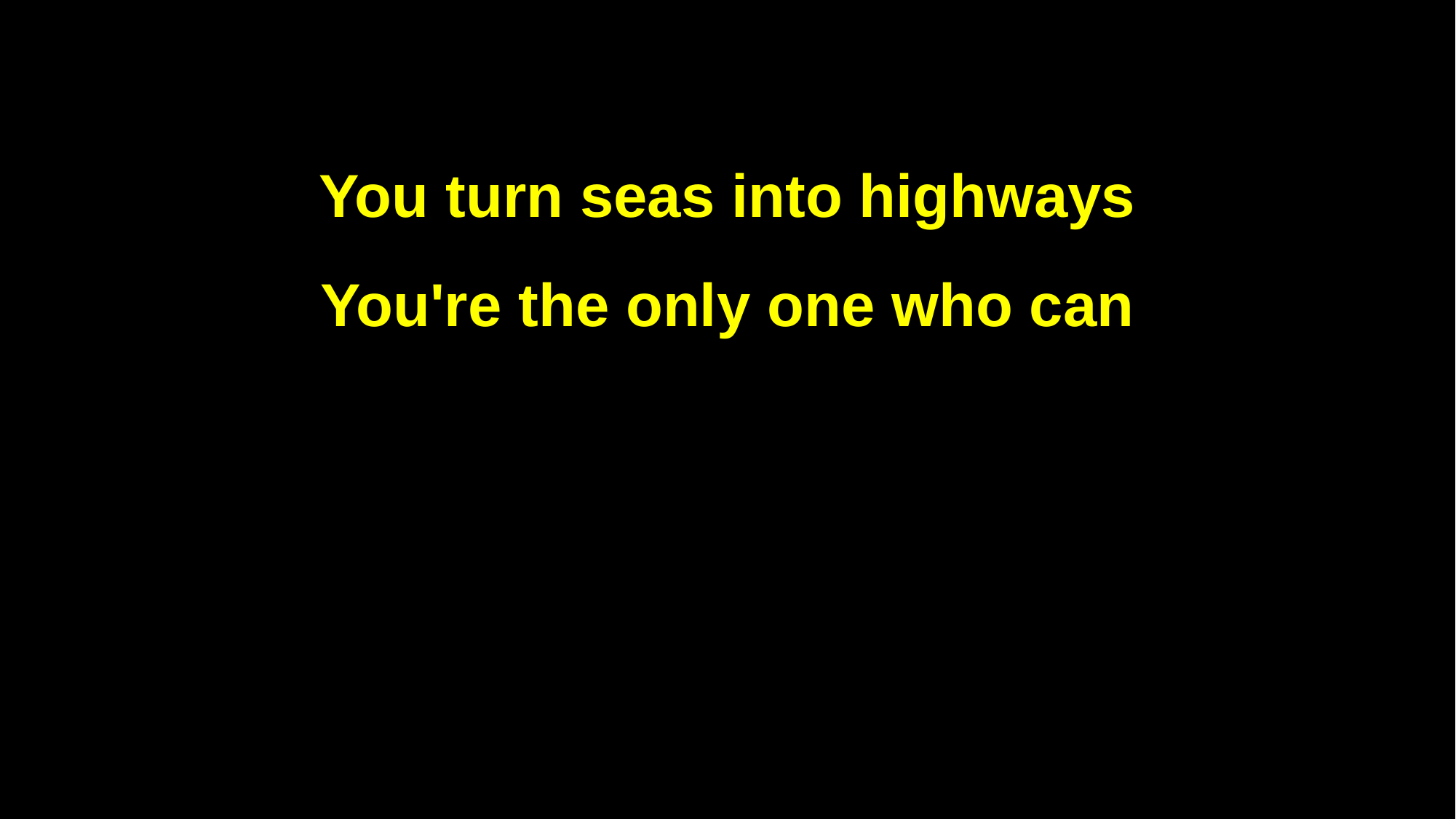

You turn seas into highways
You're the only one who can